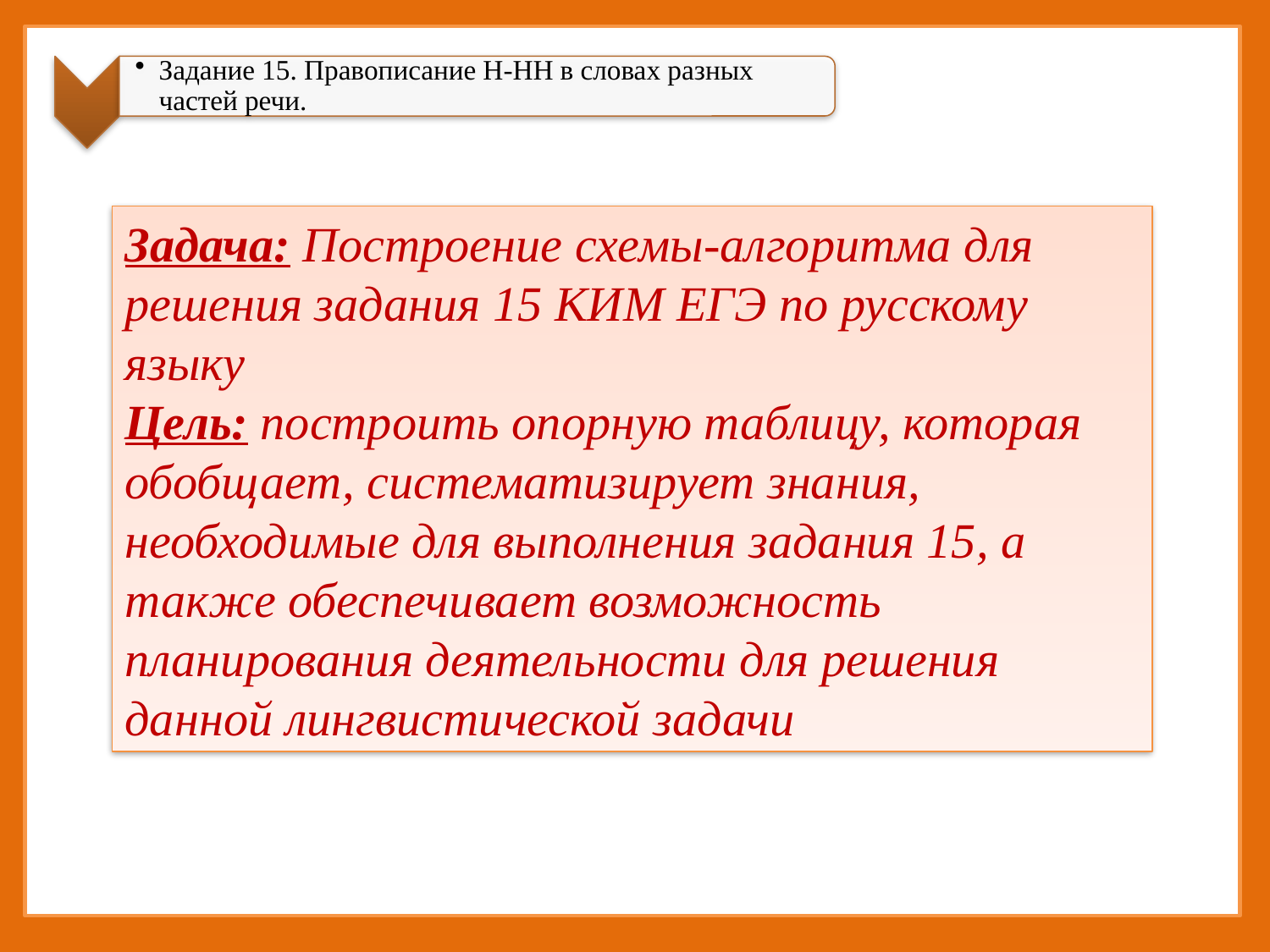

Задание 15. Правописание Н-НН в словах разных частей речи.
Задача: Построение схемы-алгоритма для решения задания 15 КИМ ЕГЭ по русскому языку
Цель: построить опорную таблицу, которая обобщает, систематизирует знания, необходимые для выполнения задания 15, а также обеспечивает возможность планирования деятельности для решения данной лингвистической задачи